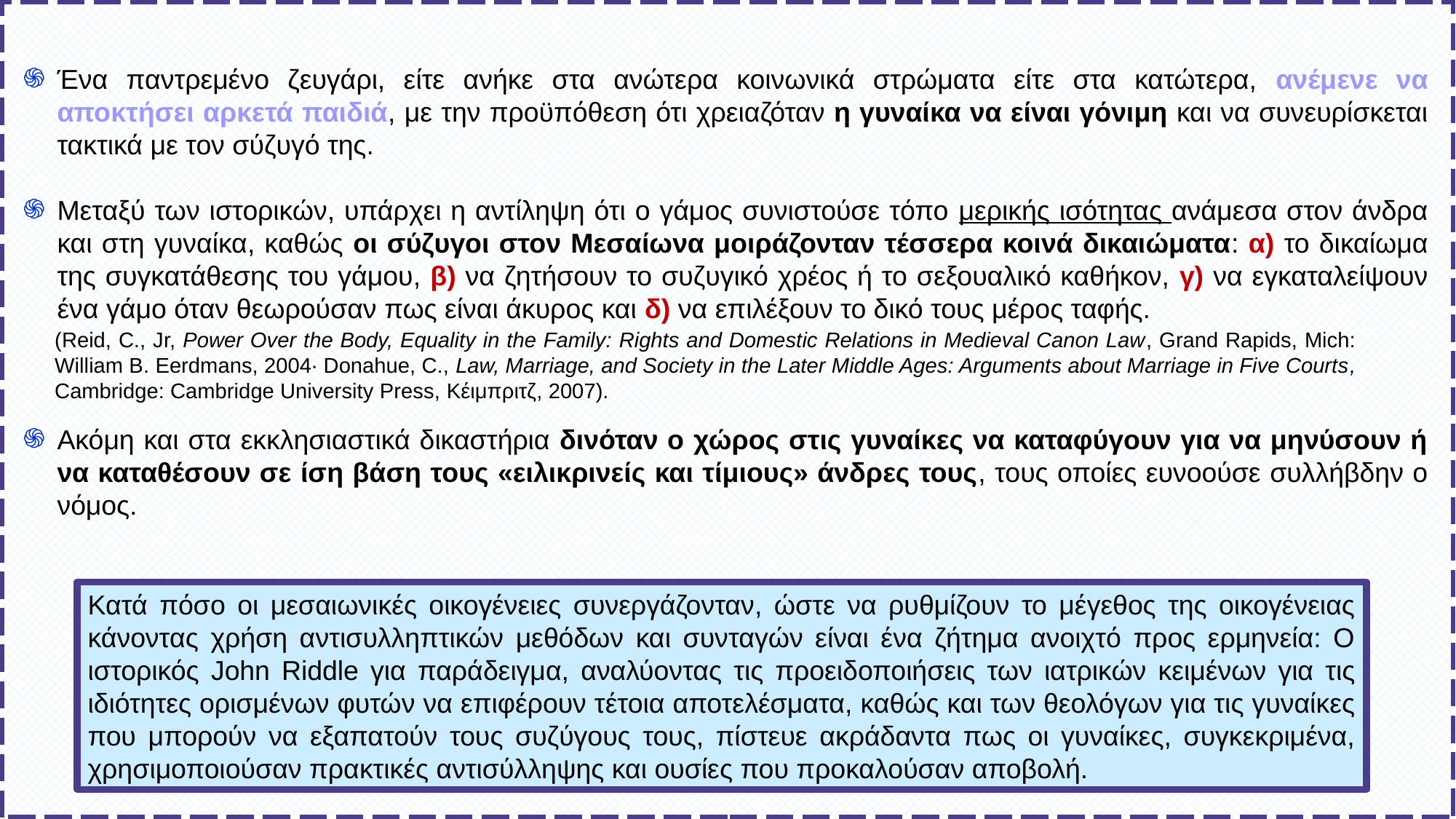

Ένα παντρεμένο ζευγάρι, είτε ανήκε στα ανώτερα κοινωνικά στρώματα είτε στα κατώτερα, ανέμενε να αποκτήσει αρκετά παιδιά, με την προϋπόθεση ότι χρειαζόταν η γυναίκα να είναι γόνιμη και να συνευρίσκεται τακτικά με τον σύζυγό της.

Μεταξύ των ιστορικών, υπάρχει η αντίληψη ότι ο γάμος συνιστούσε τόπο μερικής ισότητας ανάμεσα στον άνδρα και στη γυναίκα, καθώς οι σύζυγοι στον Μεσαίωνα μοιράζονταν τέσσερα κοινά δικαιώματα: α) το δικαίωμα της συγκατάθεσης του γάμου, β) να ζητήσουν το συζυγικό χρέος ή το σεξουαλικό καθήκον, γ) να εγκαταλείψουν ένα γάμο όταν θεωρούσαν πως είναι άκυρος και δ) να επιλέξουν το δικό τους μέρος ταφής.

Ακόμη και στα εκκλησιαστικά δικαστήρια δινόταν ο χώρος στις γυναίκες να καταφύγουν για να μηνύσουν ή να καταθέσουν σε ίση βάση τους «ειλικρινείς και τίμιους» άνδρες τους, τους οποίες ευνοούσε συλλήβδην ο νόμος.

(Reid, C., Jr, Power Over the Body, Equality in the Family: Rights and Domestic Relations in Medieval Canon Law, Grand Rapids, Mich: William B. Eerdmans, 2004∙ Donahue, C., Law, Marriage, and Society in the Later Middle Ages: Arguments about Marriage in Five Courts, Cambridge: Cambridge University Press, Κέιμπριτζ, 2007).
Κατά πόσο οι μεσαιωνικές οικογένειες συνεργάζονταν, ώστε να ρυθμίζουν το μέγεθος της οικογένειας κάνοντας χρήση αντισυλληπτικών μεθόδων και συνταγών είναι ένα ζήτημα ανοιχτό προς ερμηνεία: Ο ιστορικός John Riddle για παράδειγμα, αναλύοντας τις προειδοποιήσεις των ιατρικών κειμένων για τις ιδιότητες ορισμένων φυτών να επιφέρουν τέτοια αποτελέσματα, καθώς και των θεολόγων για τις γυναίκες που μπορούν να εξαπατούν τους συζύγους τους, πίστευε ακράδαντα πως οι γυναίκες, συγκεκριμένα, χρησιμοποιούσαν πρακτικές αντισύλληψης και ουσίες που προκαλούσαν αποβολή.